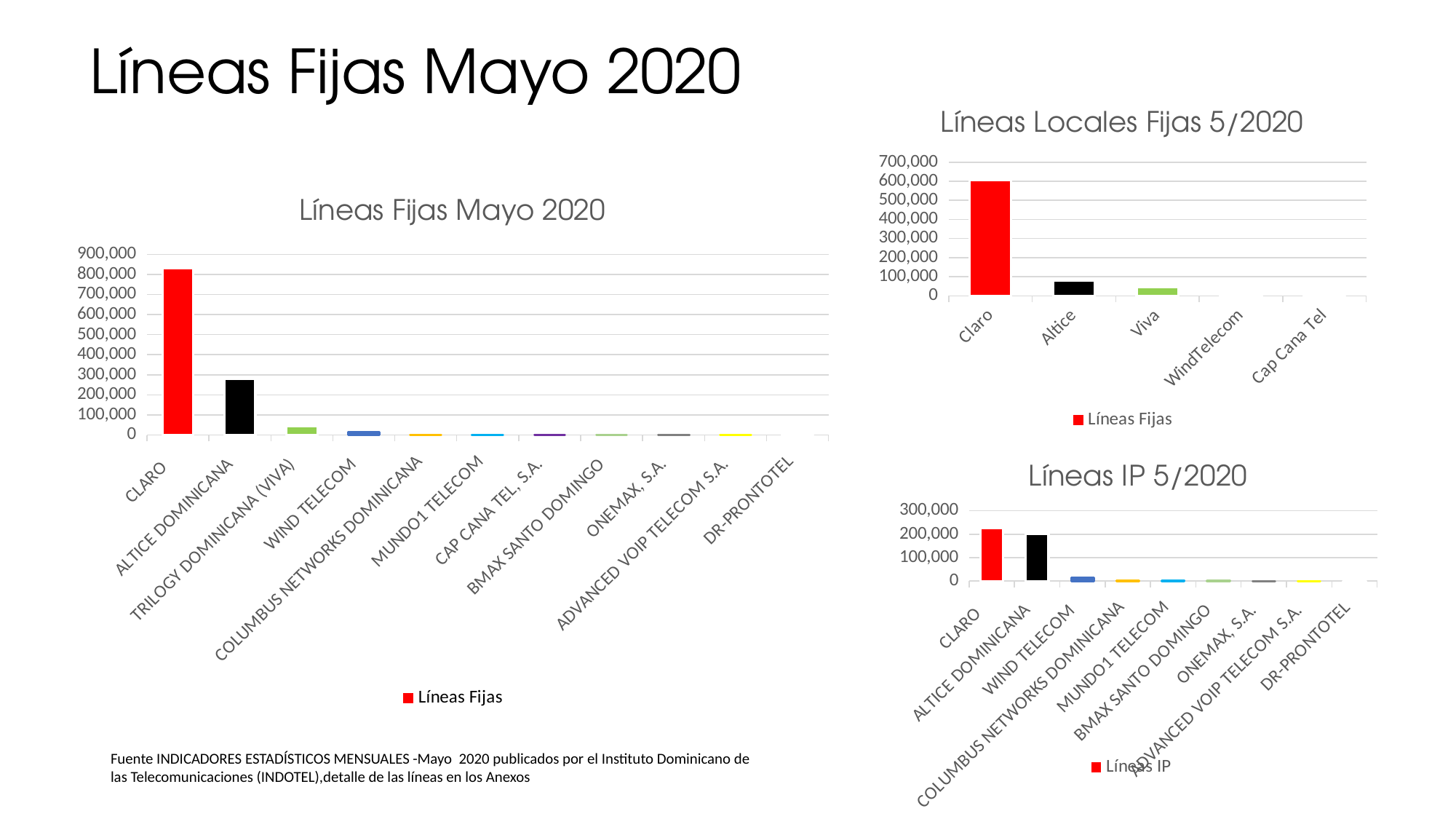

# Líneas Fijas Mayo 2020

### Chart: Líneas Locales Fijas 5/2020

| Category | Líneas Fijas |
|---|---|
| Claro | 605799.0 |
| Altice | 78811.0 |
| Viva | 43929.0 |
| WindTelecom | 1982.0 |
| Cap Cana Tel | 308.0 |

### Chart: Líneas Fijas Mayo 2020

| Category | Líneas Fijas |
|---|---|
| CLARO     | 831833.0 |
| ALTICE DOMINICANA    | 279616.0 |
| TRILOGY DOMINICANA (VIVA)    | 43929.0 |
| WIND TELECOM    | 15223.0 |
| COLUMBUS NETWORKS DOMINICANA   | 1069.0 |
| MUNDO1 TELECOM   | 378.0 |
| CAP CANA TEL, S.A.    | 308.0 |
| BMAX SANTO DOMINGO    | 306.0 |
| ONEMAX, S.A.    | 65.0 |
| ADVANCED VOIP TELECOM S.A.    | 22.0 |
| DR-PRONTOTEL   | 10.0 |

### Chart: Líneas IP 5/2020

| Category | Líneas IP |
|---|---|
| CLARO     | 226034.0 |
| ALTICE DOMINICANA    | 200805.0 |
| WIND TELECOM    | 13241.0 |
| COLUMBUS NETWORKS DOMINICANA   | 1069.0 |
| MUNDO1 TELECOM   | 378.0 |
| BMAX SANTO DOMINGO    | 306.0 |
| ONEMAX, S.A.    | 65.0 |
| ADVANCED VOIP TELECOM S.A.    | 22.0 |
| DR-PRONTOTEL   | 10.0 |
Fuente INDICADORES ESTADÍSTICOS MENSUALES -Mayo  2020 publicados por el Instituto Dominicano de las Telecomunicaciones (INDOTEL),detalle de las líneas en los Anexos